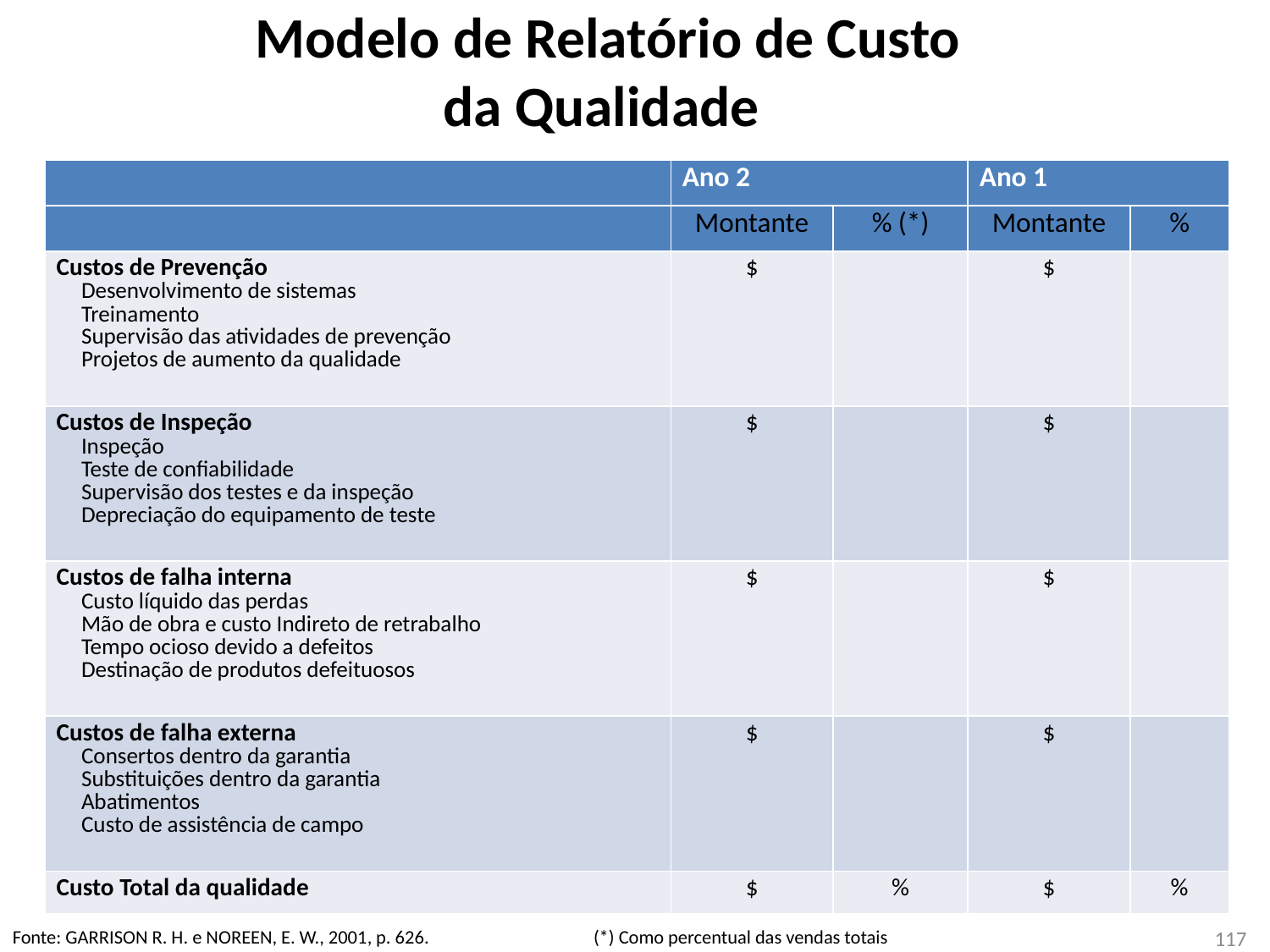

# Modelo de Relatório de Custo da Qualidade
|  | Ano 2 |  | Ano 1 |  |
| --- | --- | --- | --- | --- |
|  | Montante | % (\*) | Montante | % |
| Custos de Prevenção Desenvolvimento de sistemas Treinamento Supervisão das atividades de prevenção Projetos de aumento da qualidade | $ |  | $ |  |
| Custos de Inspeção Inspeção Teste de confiabilidade Supervisão dos testes e da inspeção Depreciação do equipamento de teste | $ |  | $ |  |
| Custos de falha interna Custo líquido das perdas Mão de obra e custo Indireto de retrabalho Tempo ocioso devido a defeitos Destinação de produtos defeituosos | $ |  | $ |  |
| Custos de falha externa Consertos dentro da garantia Substituições dentro da garantia Abatimentos Custo de assistência de campo | $ |  | $ |  |
| Custo Total da qualidade | $ | % | $ | % |
117
Fonte: GARRISON R. H. e NOREEN, E. W., 2001, p. 626.
(*) Como percentual das vendas totais